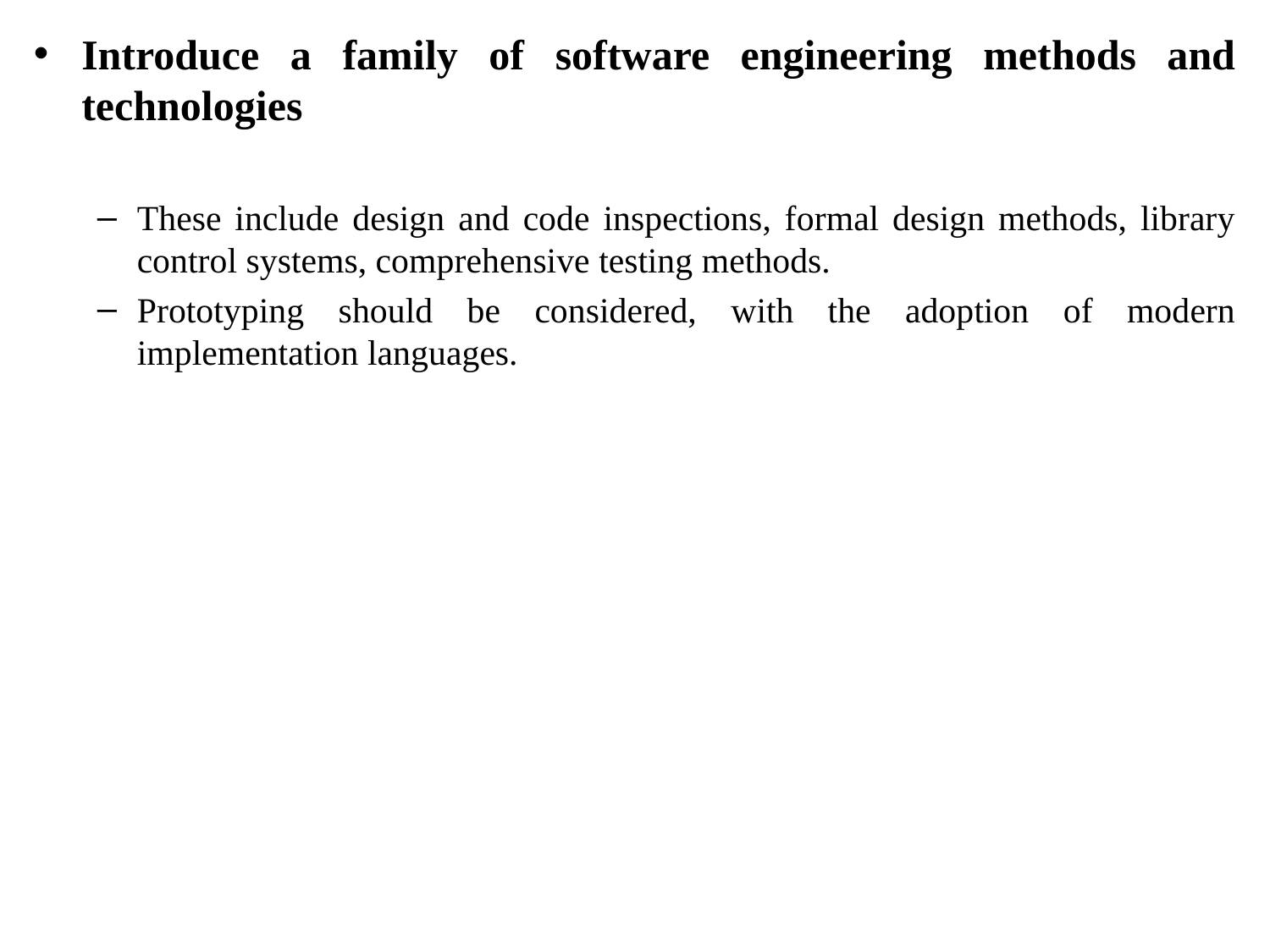

Introduce a family of software engineering methods and technologies

These include design and code inspections, formal design methods, library control systems, comprehensive testing methods.
Prototyping should be considered, with the adoption of modern implementation languages.